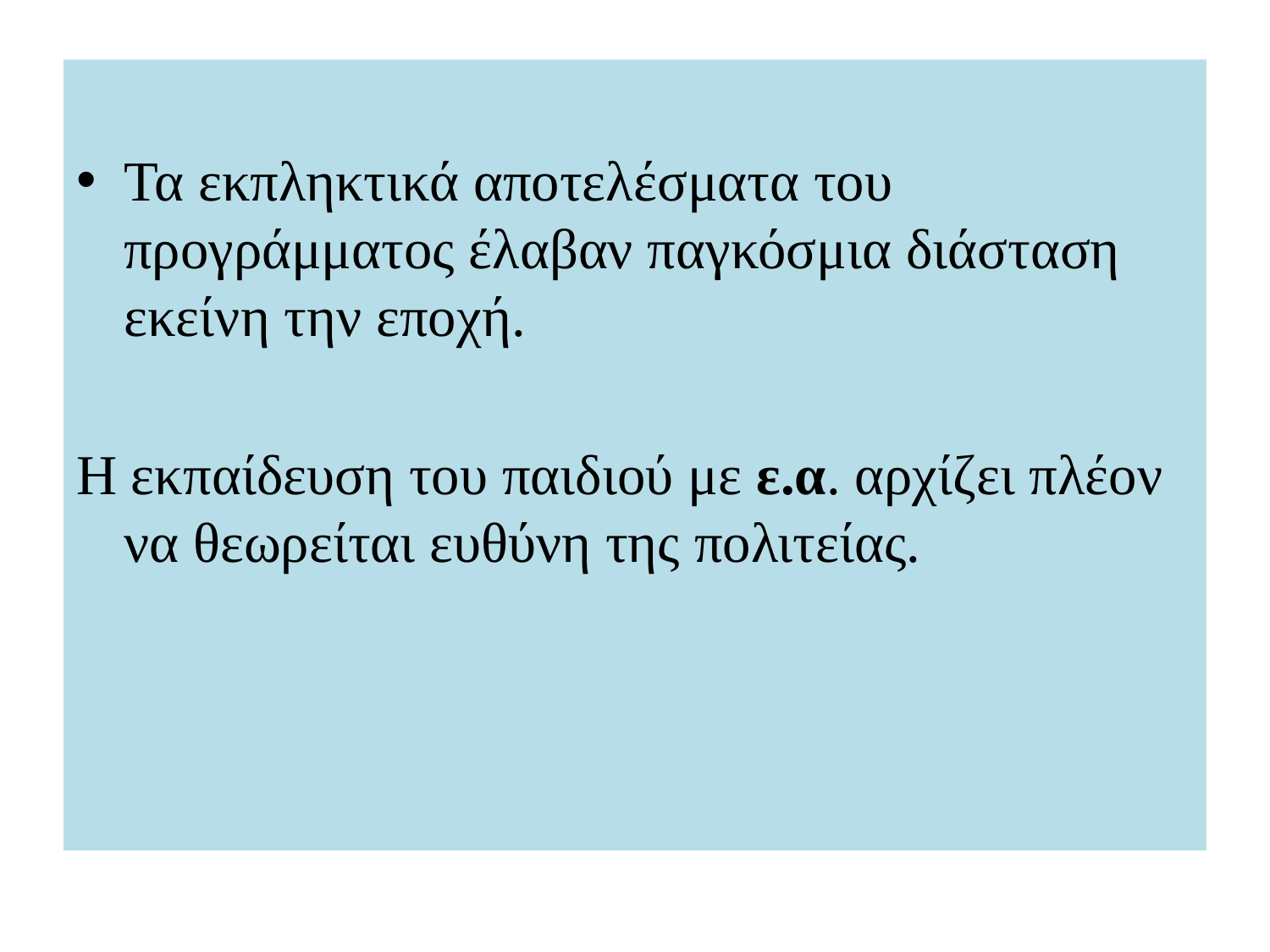

Τα εκπληκτικά αποτελέσματα του προγράμματος έλαβαν παγκόσμια διάσταση εκείνη την εποχή.

Η εκπαίδευση του παιδιού με ε.α. αρχίζει πλέον να θεωρείται ευθύνη της πολιτείας.